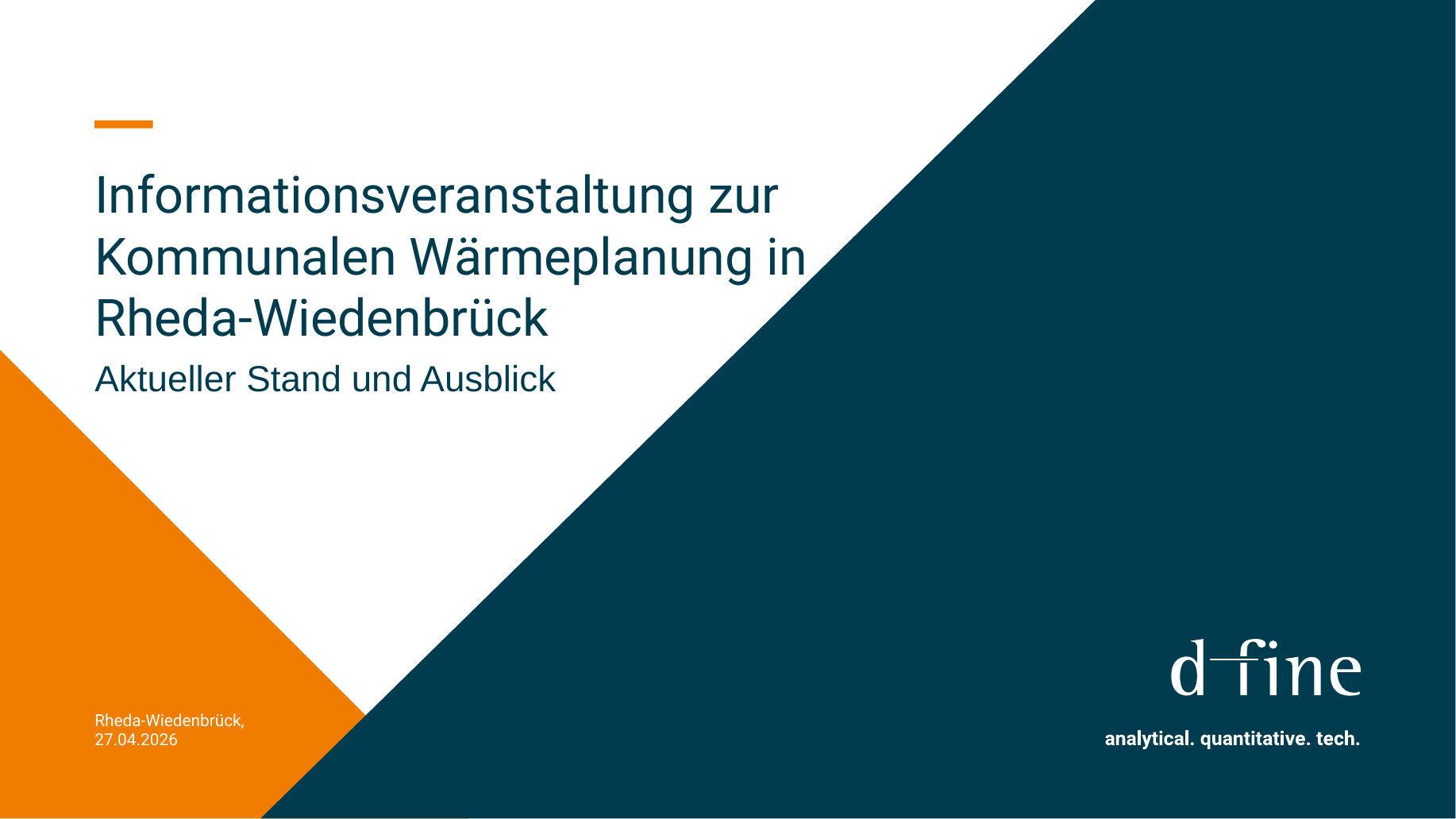

# Informationsveranstaltung zur Kommunalen Wärmeplanung in Rheda-Wiedenbrück
Aktueller Stand und Ausblick
Rheda-Wiedenbrück, 27.04.2026